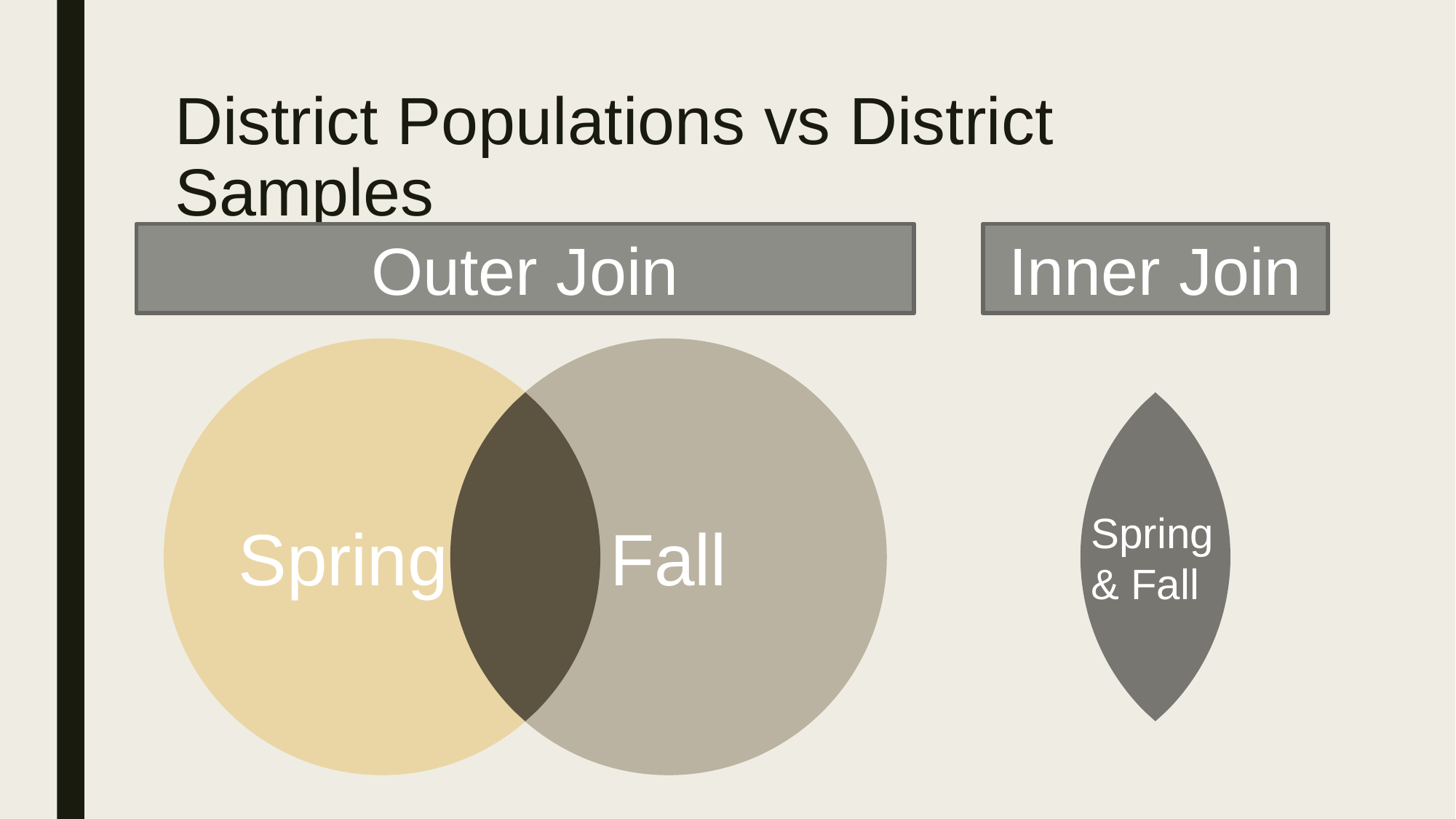

# District Populations vs District Samples
Inner Join
Outer Join
Spring
Fall
Spring & Fall